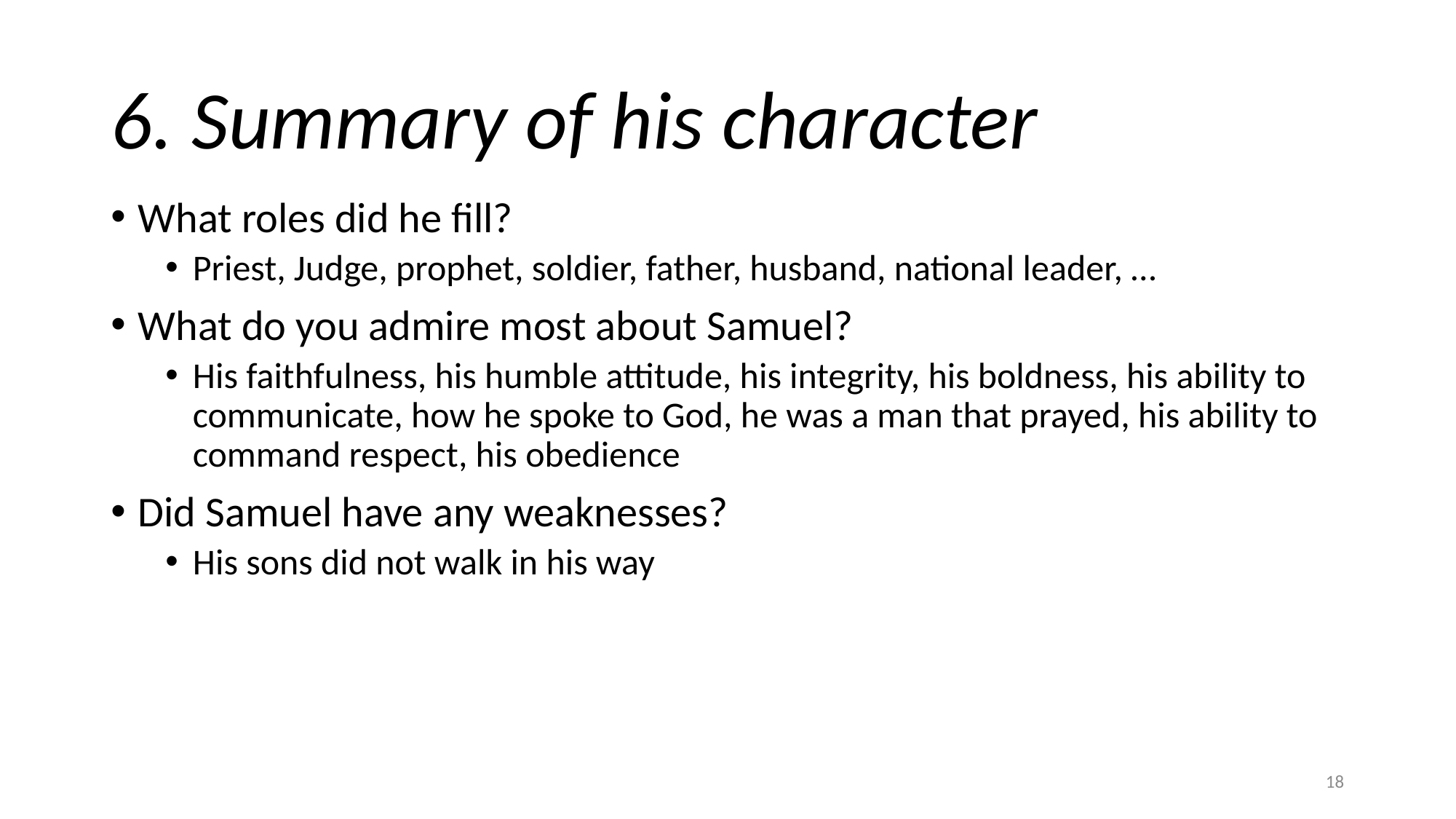

# 6. Summary of his character
What roles did he fill?
Priest, Judge, prophet, soldier, father, husband, national leader, …
What do you admire most about Samuel?
His faithfulness, his humble attitude, his integrity, his boldness, his ability to communicate, how he spoke to God, he was a man that prayed, his ability to command respect, his obedience
Did Samuel have any weaknesses?
His sons did not walk in his way

18